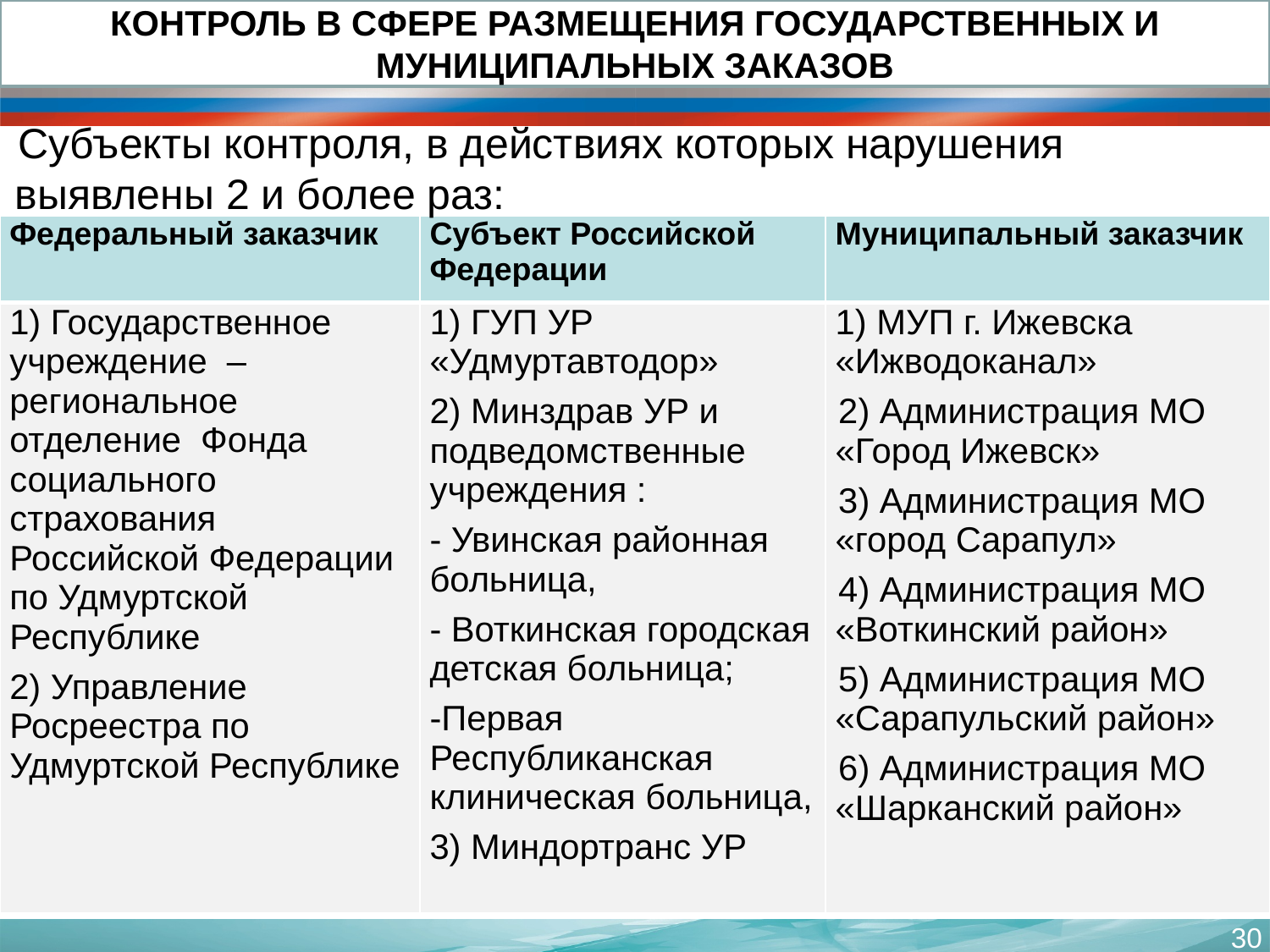

КОНТРОЛЬ В СФЕРЕ РАЗМЕЩЕНИЯ ГОСУДАРСТВЕННЫХ И МУНИЦИПАЛЬНЫХ ЗАКАЗОВ
Субъекты контроля, в действиях которых нарушения выявлены 2 и более раз:
| Федеральный заказчик | Субъект Российской Федерации | Муниципальный заказчик |
| --- | --- | --- |
| 1) Государственное учреждение –региональное отделение Фонда социального страхования Российской Федерации по Удмуртской Республике 2) Управление Росреестра по Удмуртской Республике | 1) ГУП УР «Удмуртавтодор» 2) Минздрав УР и подведомственные учреждения : - Увинская районная больница, - Воткинская городская детская больница; -Первая Республиканская клиническая больница, 3) Миндортранс УР | 1) МУП г. Ижевска «Ижводоканал» 2) Администрация МО «Город Ижевск» 3) Администрация МО «город Сарапул» 4) Администрация МО «Воткинский район» 5) Администрация МО «Сарапульский район» 6) Администрация МО «Шарканский район» |
30